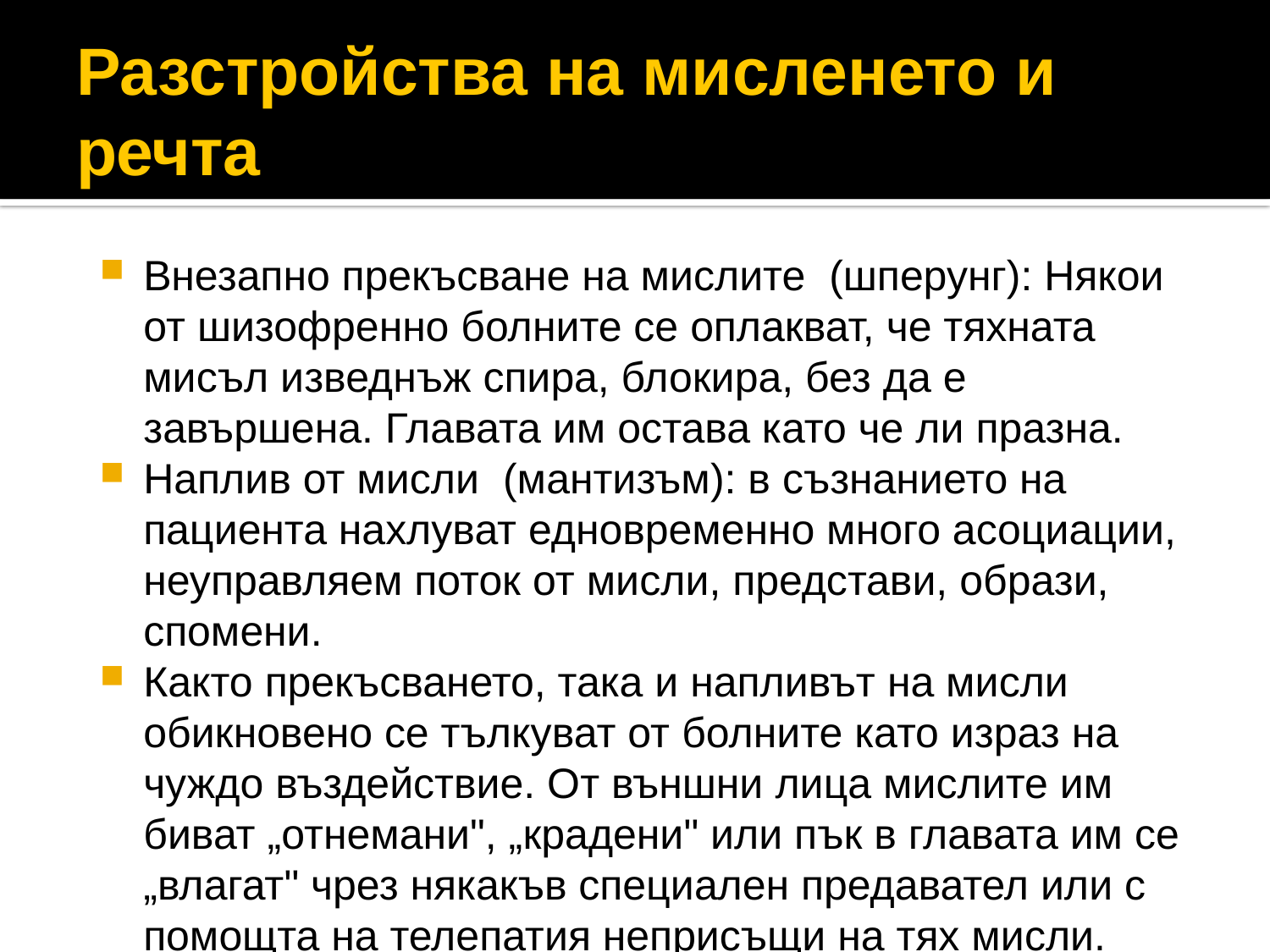

# Разстройства на мисленето и речта
Внезапно прекъсване на мислите  (шперунг): Някои от шизофренно болните се оплакват, че тяхната мисъл изведнъж спира, блокира, без да е завършена. Главата им ос­тава като че ли празна.
Наплив от мисли  (мантизъм): в съзнанието на пациента нахлуват едновременно много асоциации, неуправляем поток от мисли, представи, образи, спомени.
Както прекъсването, така и напливът на мисли обикновено се тълку­ват от болните като израз на чуждо въздействие. От външни лица мислите им биват „отнемани", „крадени" или пък в главата им се „влагат" чрез някакъв специален предавател или с помощта на теле­патия неприсъщи на тях мисли.